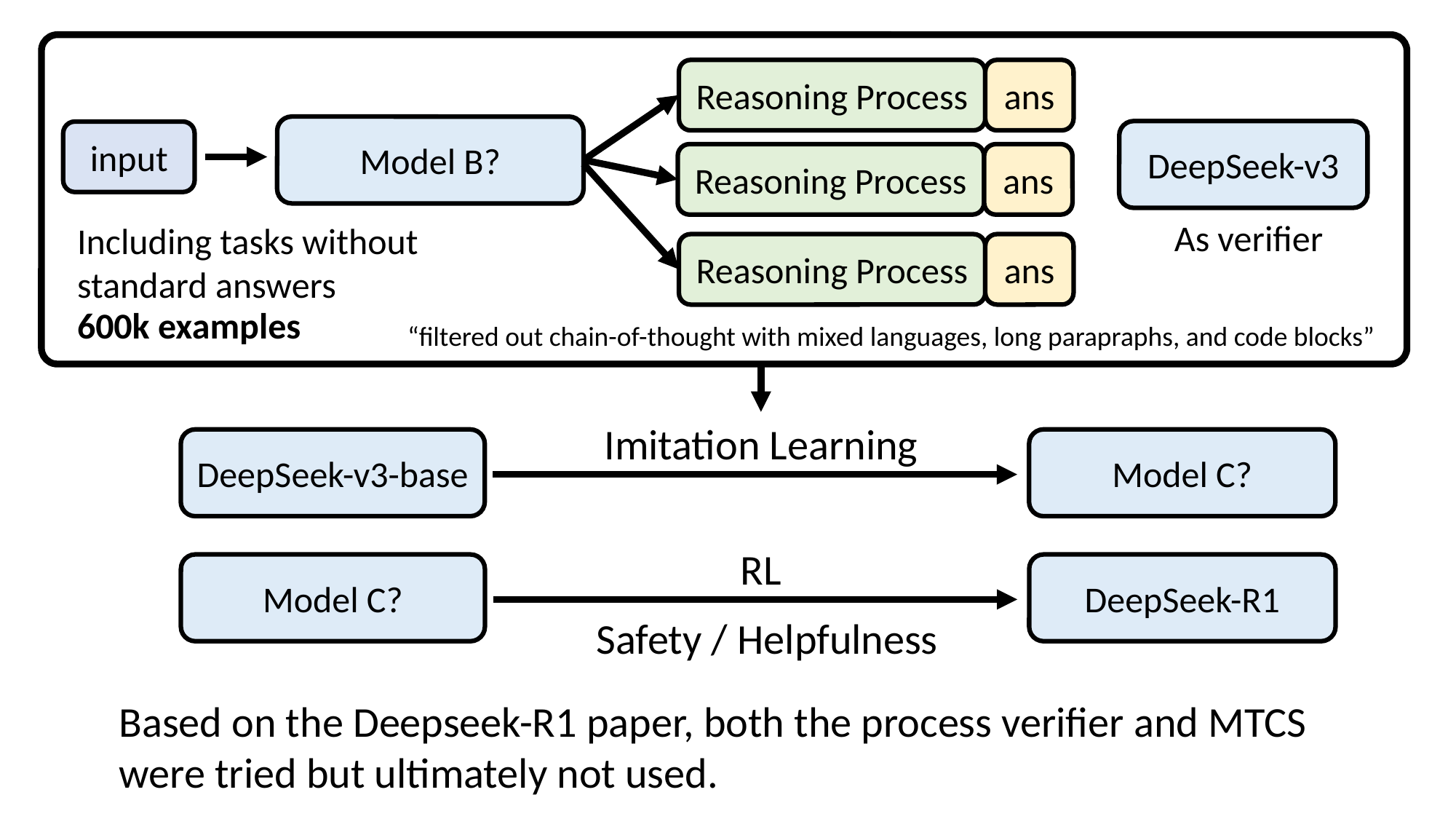

Reasoning Process
ans
Model B?
DeepSeek-v3
input
Reasoning Process
ans
As verifier
Including tasks without standard answers
Reasoning Process
ans
600k examples
“filtered out chain-of-thought with mixed languages, long parapraphs, and code blocks”
Imitation Learning
DeepSeek-v3-base
Model C?
RL
Model C?
DeepSeek-R1
Safety / Helpfulness
Based on the Deepseek-R1 paper, both the process verifier and MTCS were tried but ultimately not used.